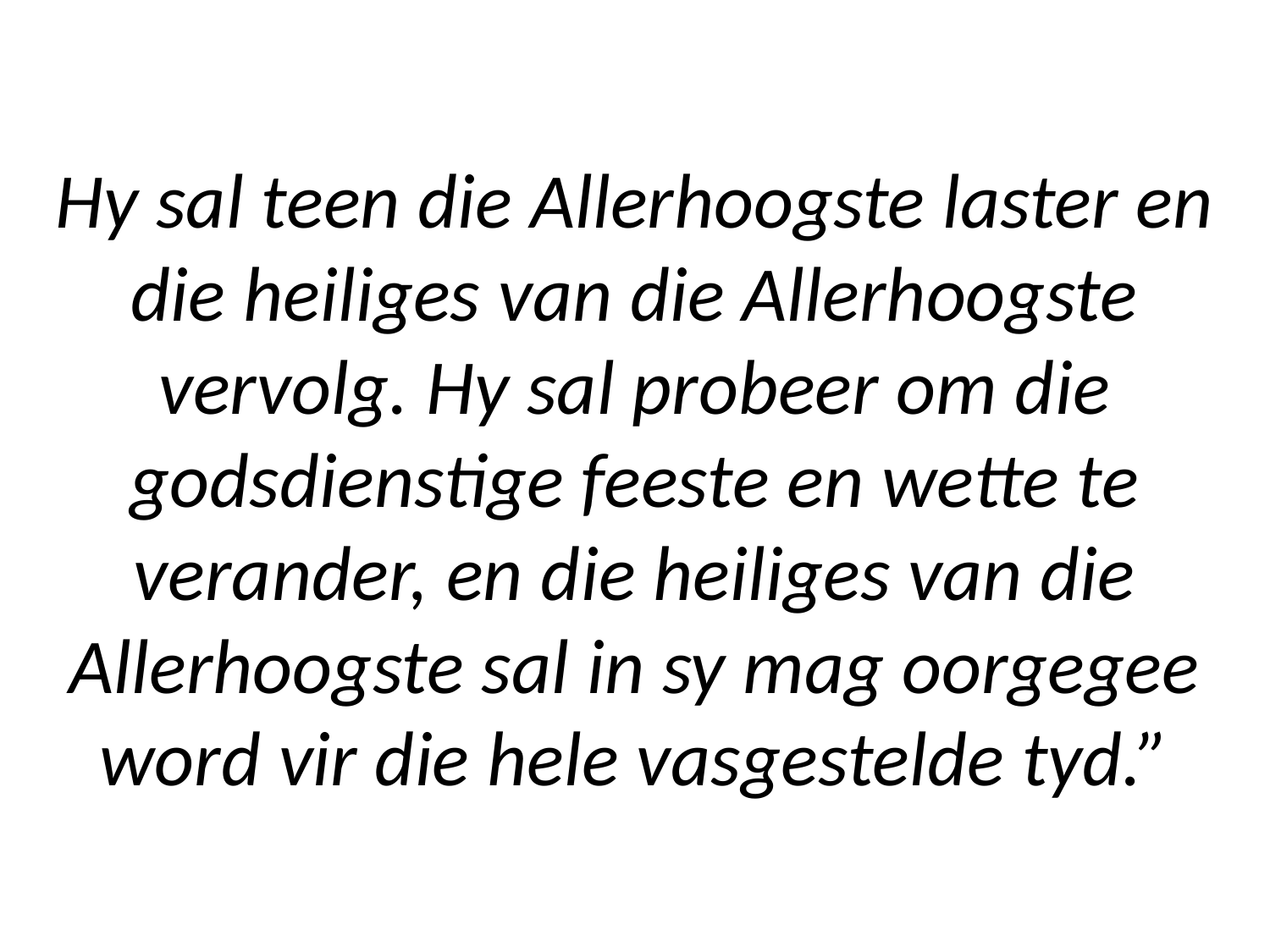

# Hy sal teen die Allerhoogste laster en die heiliges van die Allerhoogste vervolg. Hy sal probeer om die godsdienstige feeste en wette te verander, en die heiliges van die Allerhoogste sal in sy mag oorgegee word vir die hele vasgestelde tyd.”